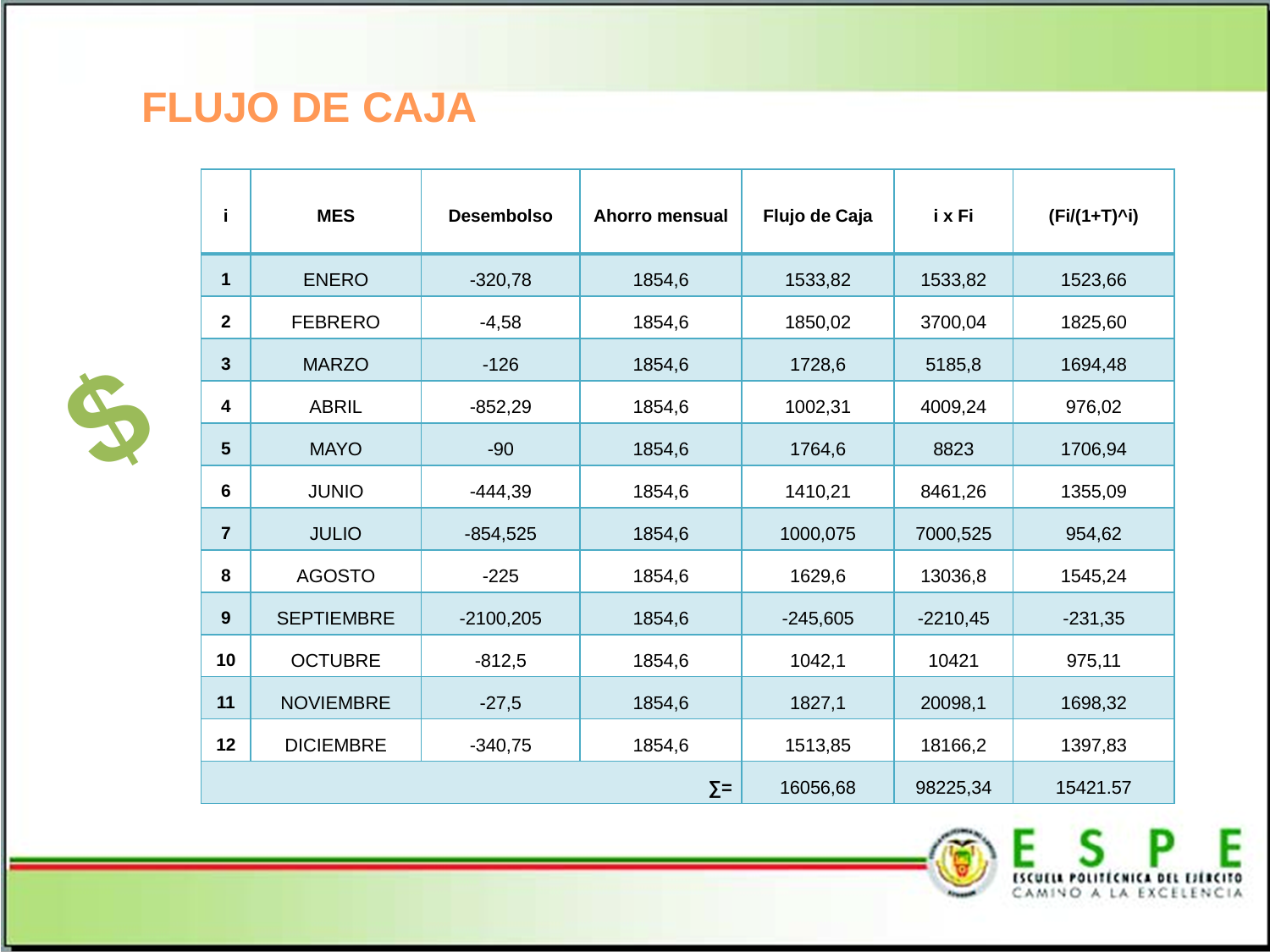

FLUJO DE CAJA
| i | MES | Desembolso | Ahorro mensual | Flujo de Caja | i x Fi | (Fi/(1+T)^i) |
| --- | --- | --- | --- | --- | --- | --- |
| 1 | ENERO | -320,78 | 1854,6 | 1533,82 | 1533,82 | 1523,66 |
| 2 | FEBRERO | -4,58 | 1854,6 | 1850,02 | 3700,04 | 1825,60 |
| 3 | MARZO | -126 | 1854,6 | 1728,6 | 5185,8 | 1694,48 |
| 4 | ABRIL | -852,29 | 1854,6 | 1002,31 | 4009,24 | 976,02 |
| 5 | MAYO | -90 | 1854,6 | 1764,6 | 8823 | 1706,94 |
| 6 | JUNIO | -444,39 | 1854,6 | 1410,21 | 8461,26 | 1355,09 |
| 7 | JULIO | -854,525 | 1854,6 | 1000,075 | 7000,525 | 954,62 |
| 8 | AGOSTO | -225 | 1854,6 | 1629,6 | 13036,8 | 1545,24 |
| 9 | SEPTIEMBRE | -2100,205 | 1854,6 | -245,605 | -2210,45 | -231,35 |
| 10 | OCTUBRE | -812,5 | 1854,6 | 1042,1 | 10421 | 975,11 |
| 11 | NOVIEMBRE | -27,5 | 1854,6 | 1827,1 | 20098,1 | 1698,32 |
| 12 | DICIEMBRE | -340,75 | 1854,6 | 1513,85 | 18166,2 | 1397,83 |
| ∑= |  |  |  | 16056,68 | 98225,34 | 15421.57 |
$